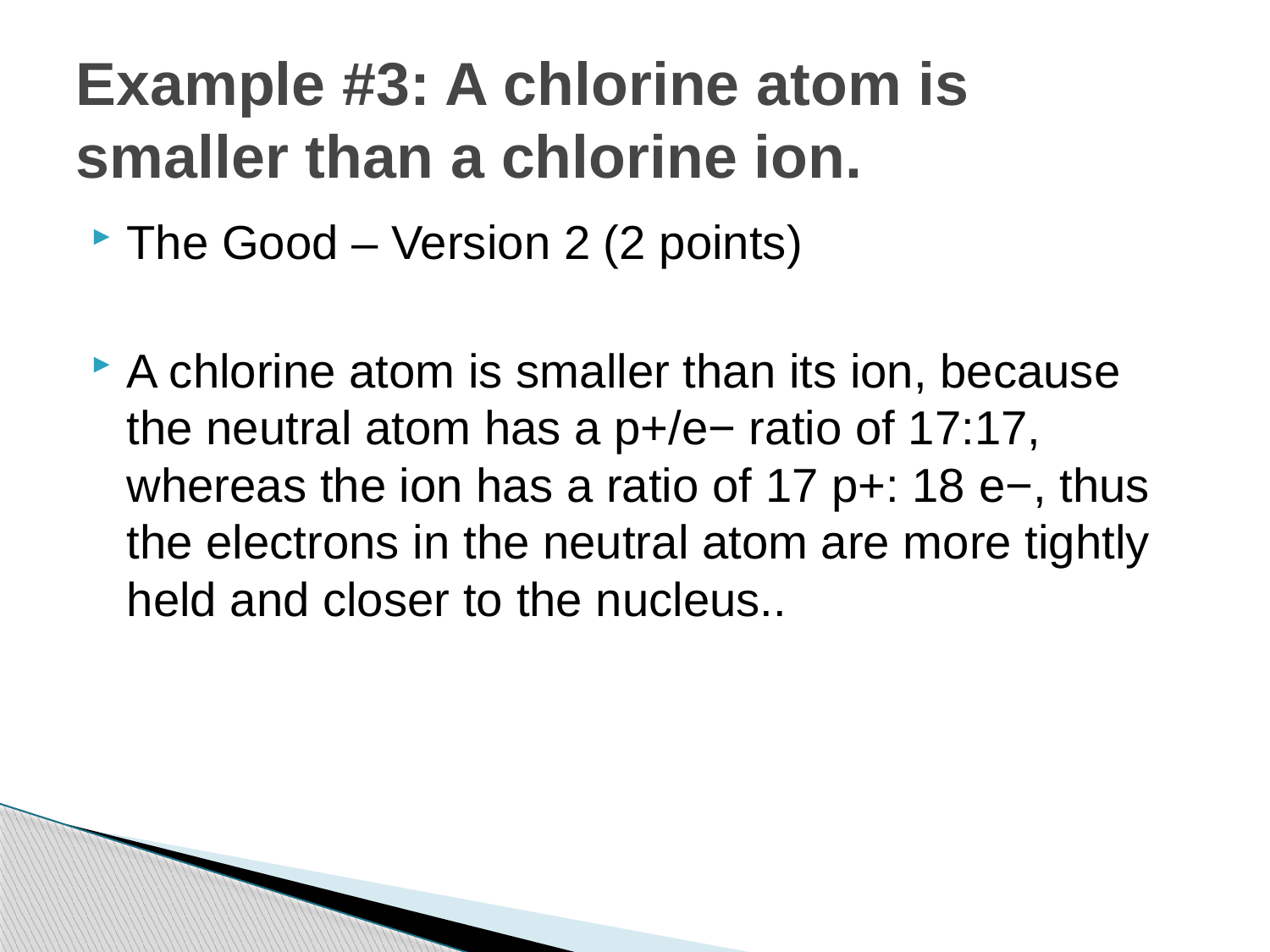

# Example #3: A chlorine atom is smaller than a chlorine ion.
The Good – Version 2 (2 points)

A chlorine atom is smaller than its ion, because the neutral atom has a p+/e− ratio of 17:17, whereas the ion has a ratio of 17 p+: 18 e−, thus the electrons in the neutral atom are more tightly held and closer to the nucleus..